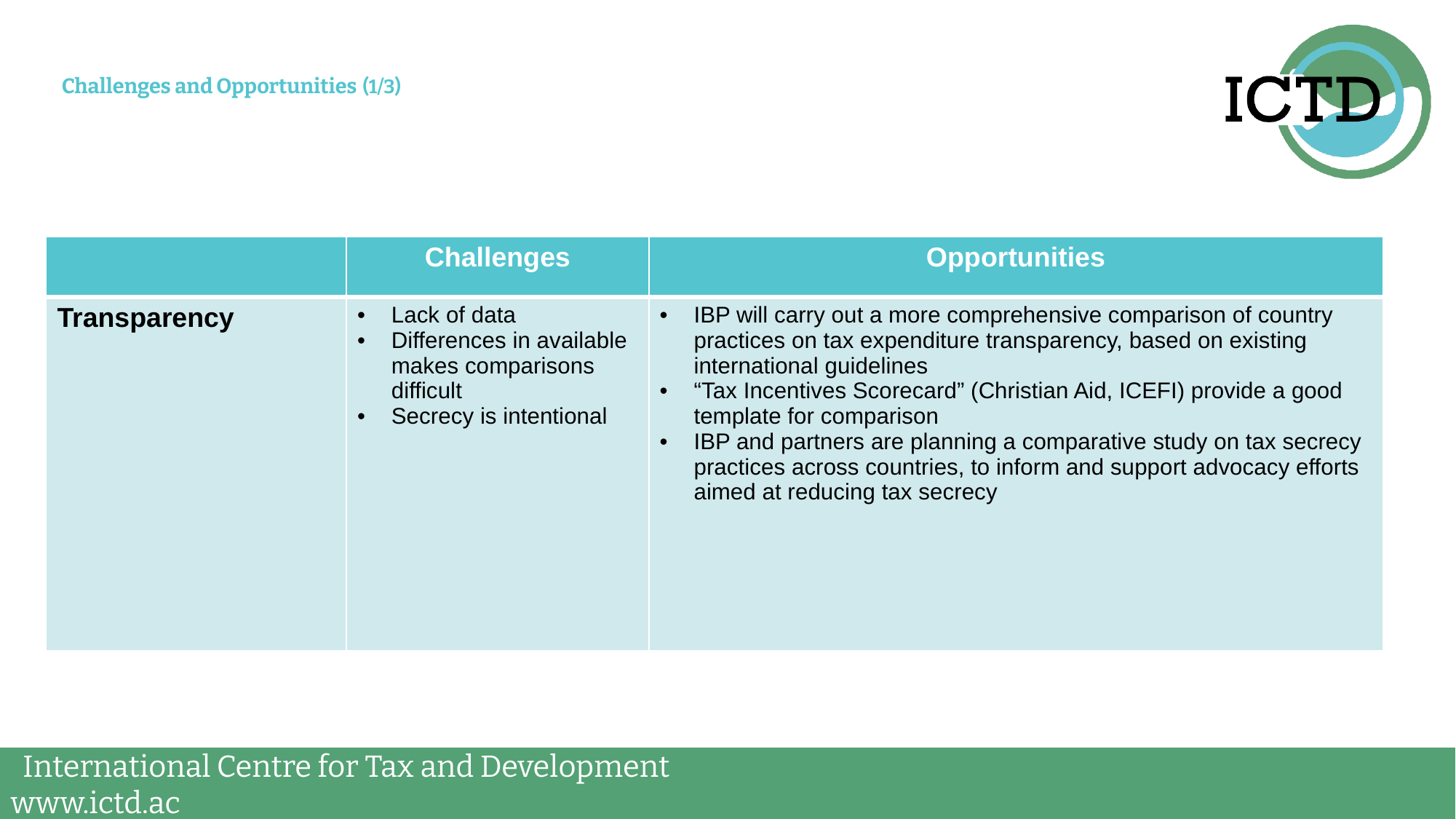

# Challenges and Opportunities (1/3)
|  | Challenges | Opportunities |
| --- | --- | --- |
| Transparency | Lack of data Differences in available makes comparisons difficult Secrecy is intentional | IBP will carry out a more comprehensive comparison of country practices on tax expenditure transparency, based on existing international guidelines “Tax Incentives Scorecard” (Christian Aid, ICEFI) provide a good template for comparison IBP and partners are planning a comparative study on tax secrecy practices across countries, to inform and support advocacy efforts aimed at reducing tax secrecy |